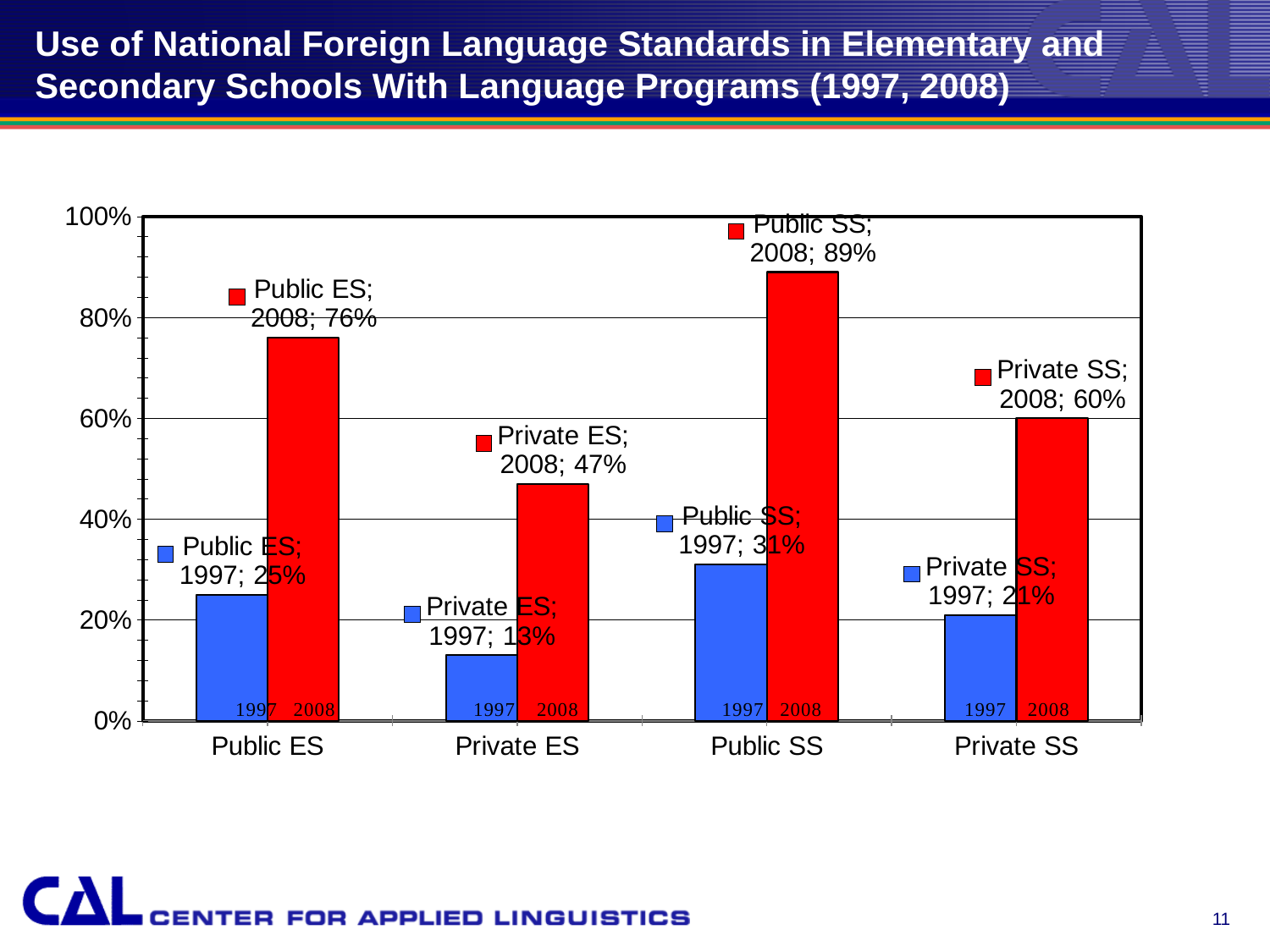

# Use of National Foreign Language Standards in Elementary and Secondary Schools With Language Programs (1997, 2008)

### Chart

| Category | 1997 | 2008 |
|---|---|---|
| Public ES | 0.25 | 0.76 |
| Private ES | 0.13 | 0.47 |
| Public SS | 0.31 | 0.89 |
| Private SS | 0.21 | 0.6 |
11